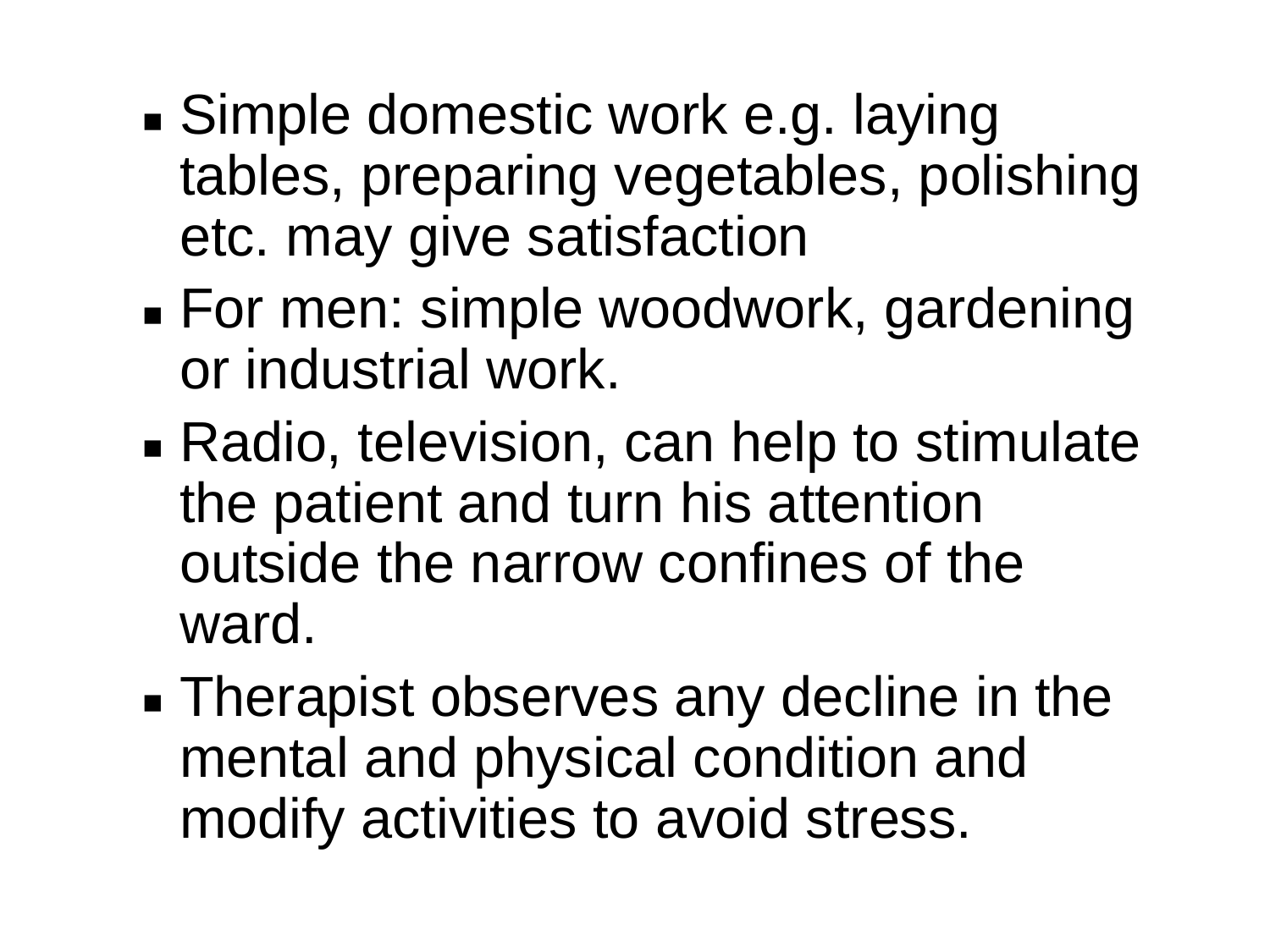

Simple domestic work e.g. laying tables, preparing vegetables, polishing etc. may give satisfaction
For men: simple woodwork, gardening or industrial work.
Radio, television, can help to stimulate the patient and turn his attention outside the narrow confines of the ward.
Therapist observes any decline in the mental and physical condition and modify activities to avoid stress.